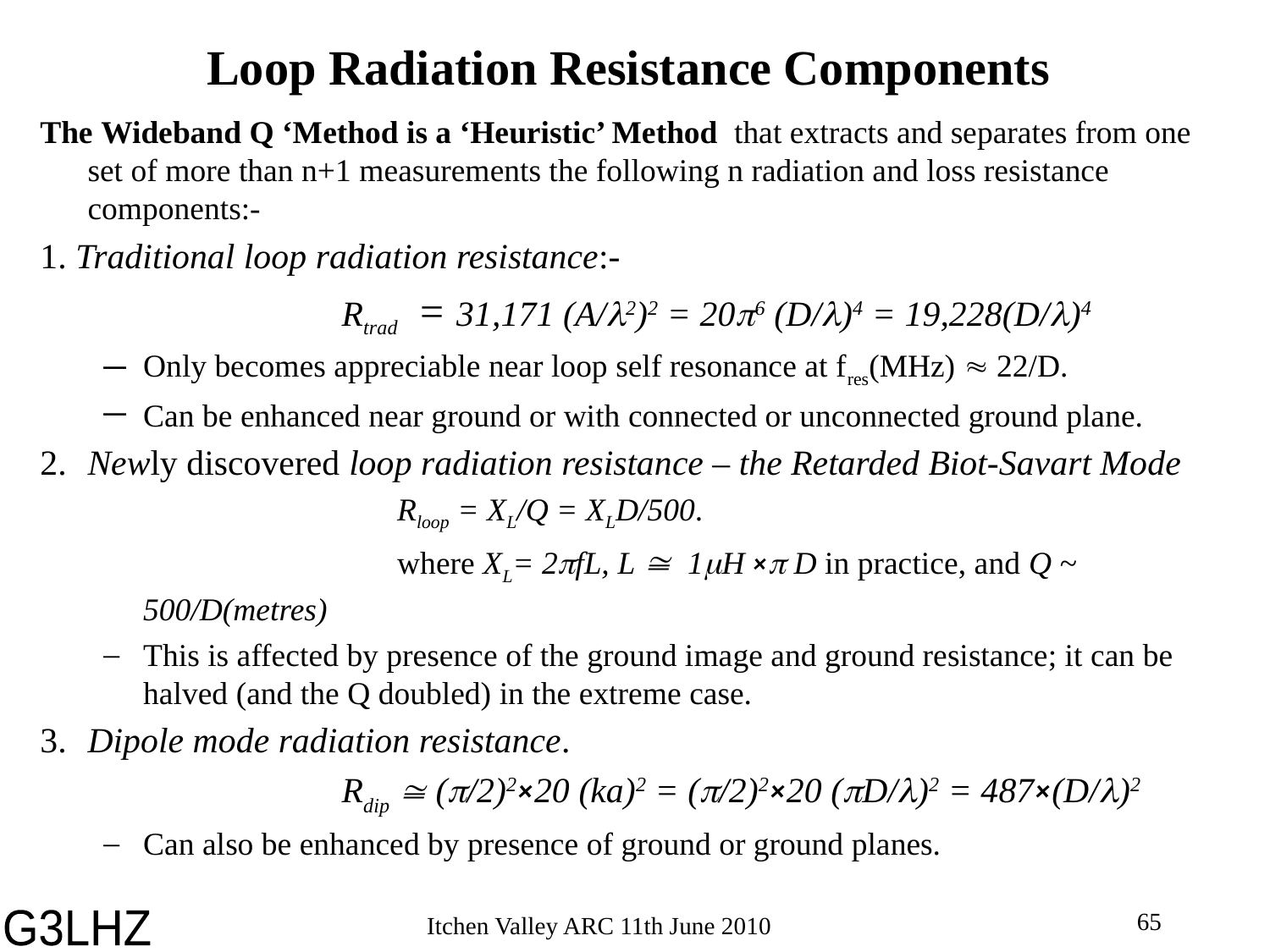

# Loop Radiation Resistance Components
The Wideband Q ‘Method is a ‘Heuristic’ Method  that extracts and separates from one set of more than n+1 measurements the following n radiation and loss resistance components:-
1. Traditional loop radiation resistance:-
			Rtrad  = 31,171 (A/λ2)2 = 20π6 (D/λ)4 = 19,228(D/λ)4
Only becomes appreciable near loop self resonance at fres(MHz) ≈ 22/D.
Can be enhanced near ground or with connected or unconnected ground plane.
2. 	Newly discovered loop radiation resistance – the Retarded Biot-Savart Mode
			Rloop = XL/Q = XLD/500.
			where XL= 2πfL, L ≅  1μH ×π D in practice, and Q ~ 500/D(metres)
This is affected by presence of the ground image and ground resistance; it can be halved (and the Q doubled) in the extreme case.
3.	Dipole mode radiation resistance.
			Rdip ≅ (π/2)2×20 (ka)2 = (π/2)2×20 (πD/λ)2 = 487×(D/λ)2
Can also be enhanced by presence of ground or ground planes.
65
Itchen Valley ARC 11th June 2010